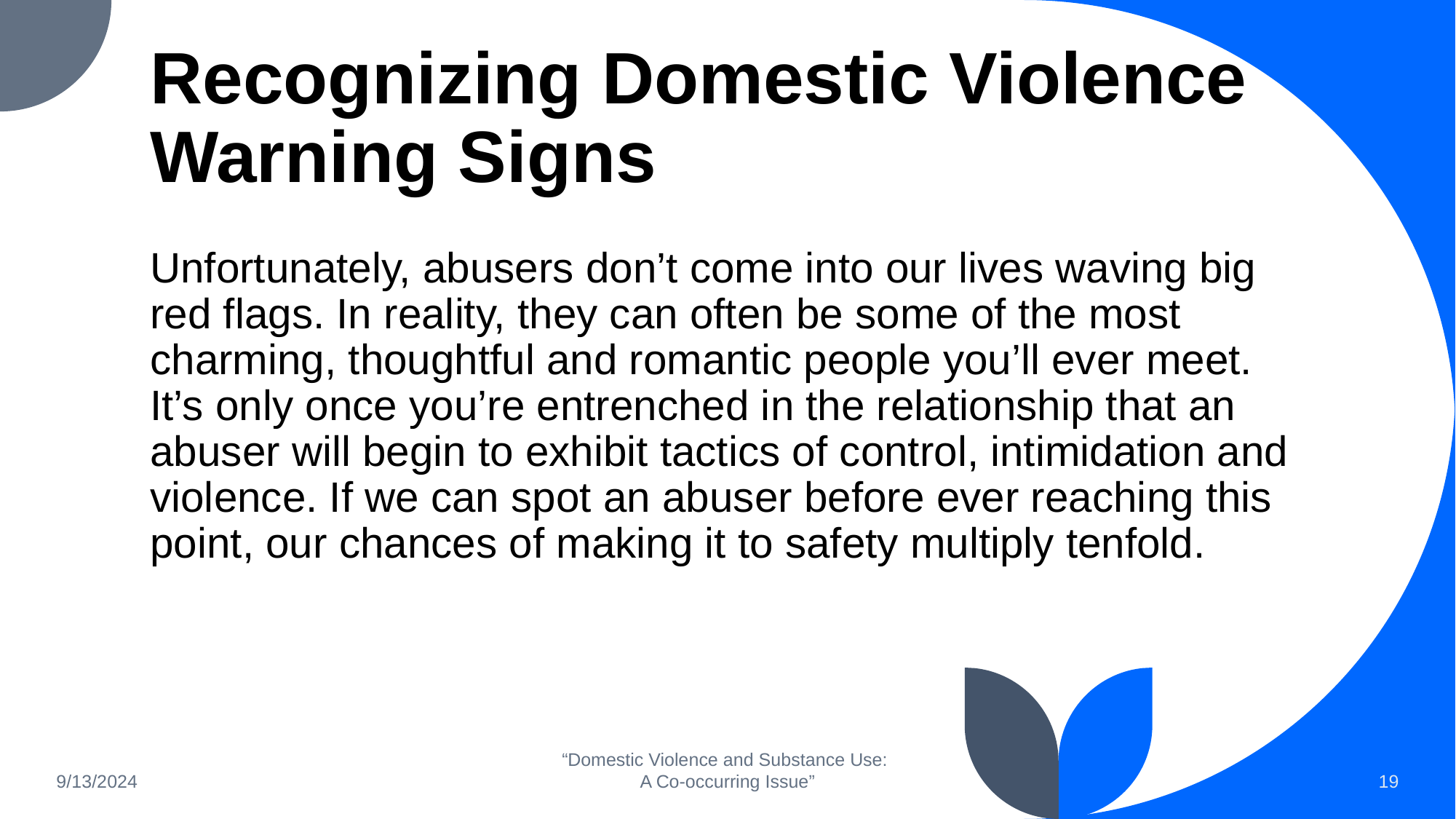

# Recognizing Domestic Violence Warning Signs
Unfortunately, abusers don’t come into our lives waving big red flags. In reality, they can often be some of the most charming, thoughtful and romantic people you’ll ever meet. It’s only once you’re entrenched in the relationship that an abuser will begin to exhibit tactics of control, intimidation and violence. If we can spot an abuser before ever reaching this point, our chances of making it to safety multiply tenfold.
9/13/2024
“Domestic Violence and Substance Use:
A Co-occurring Issue”

19